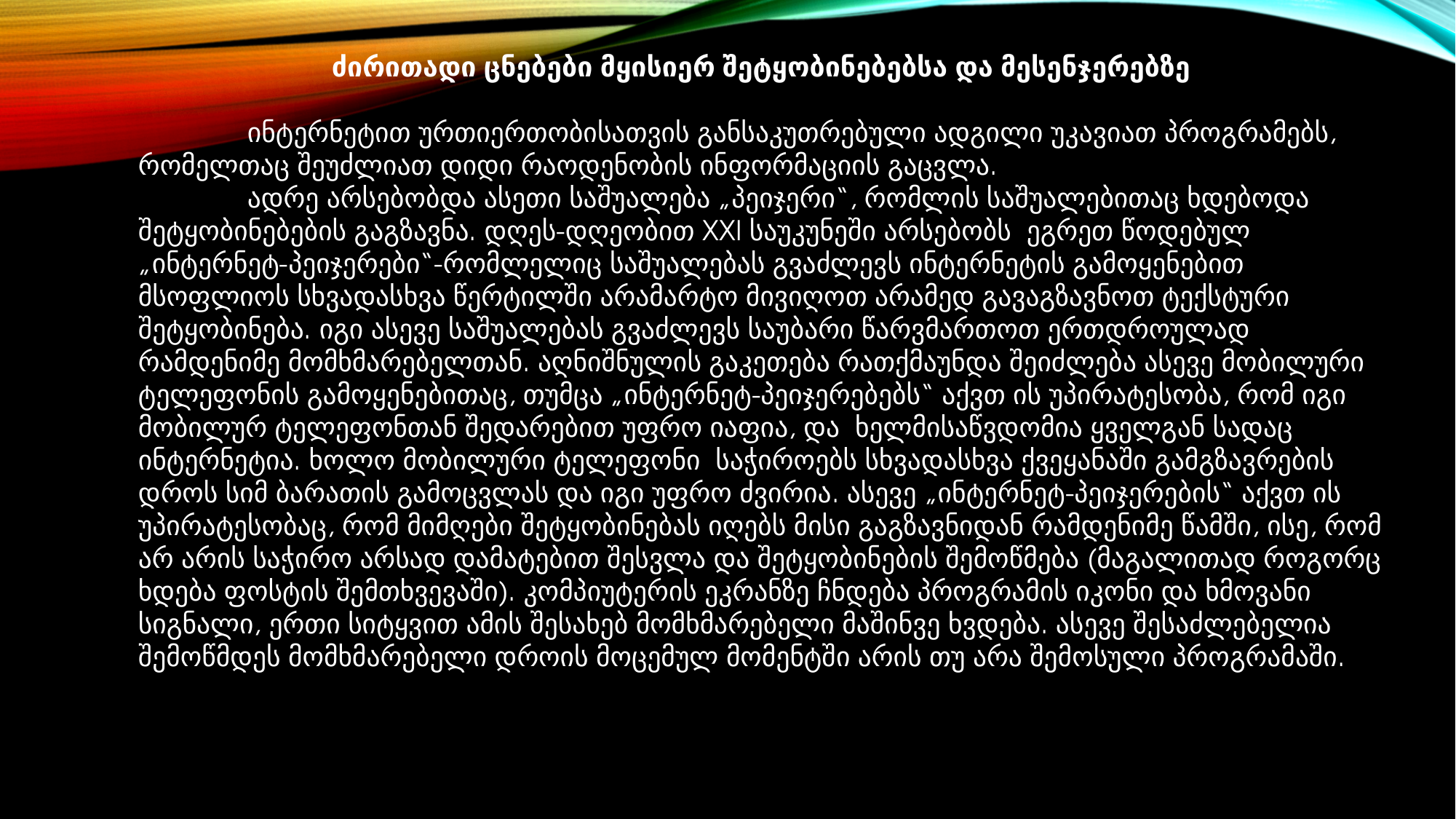

ძირითადი ცნებები მყისიერ შეტყობინებებსა და მესენჯერებზე

	ინტერნეტით ურთიერთობისათვის განსაკუთრებული ადგილი უკავიათ პროგრამებს, რომელთაც შეუძლიათ დიდი რაოდენობის ინფორმაციის გაცვლა.
	ადრე არსებობდა ასეთი საშუალება „პეიჯერი“, რომლის საშუალებითაც ხდებოდა შეტყობინებების გაგზავნა. დღეს-დღეობით XXI საუკუნეში არსებობს  ეგრეთ წოდებულ „ინტერნეტ-პეიჯერები“-რომლელიც საშუალებას გვაძლევს ინტერნეტის გამოყენებით მსოფლიოს სხვადასხვა წერტილში არამარტო მივიღოთ არამედ გავაგზავნოთ ტექსტური შეტყობინება. იგი ასევე საშუალებას გვაძლევს საუბარი წარვმართოთ ერთდროულად რამდენიმე მომხმარებელთან. აღნიშნულის გაკეთება რათქმაუნდა შეიძლება ასევე მობილური ტელეფონის გამოყენებითაც, თუმცა „ინტერნეტ-პეიჯერებებს“ აქვთ ის უპირატესობა, რომ იგი მობილურ ტელეფონთან შედარებით უფრო იაფია, და  ხელმისაწვდომია ყველგან სადაც ინტერნეტია. ხოლო მობილური ტელეფონი  საჭიროებს სხვადასხვა ქვეყანაში გამგზავრების დროს სიმ ბარათის გამოცვლას და იგი უფრო ძვირია. ასევე „ინტერნეტ-პეიჯერების“ აქვთ ის უპირატესობაც, რომ მიმღები შეტყობინებას იღებს მისი გაგზავნიდან რამდენიმე წამში, ისე, რომ არ არის საჭირო არსად დამატებით შესვლა და შეტყობინების შემოწმება (მაგალითად როგორც ხდება ფოსტის შემთხვევაში). კომპიუტერის ეკრანზე ჩნდება პროგრამის იკონი და ხმოვანი სიგნალი, ერთი სიტყვით ამის შესახებ მომხმარებელი მაშინვე ხვდება. ასევე შესაძლებელია შემოწმდეს მომხმარებელი დროის მოცემულ მომენტში არის თუ არა შემოსული პროგრამაში.